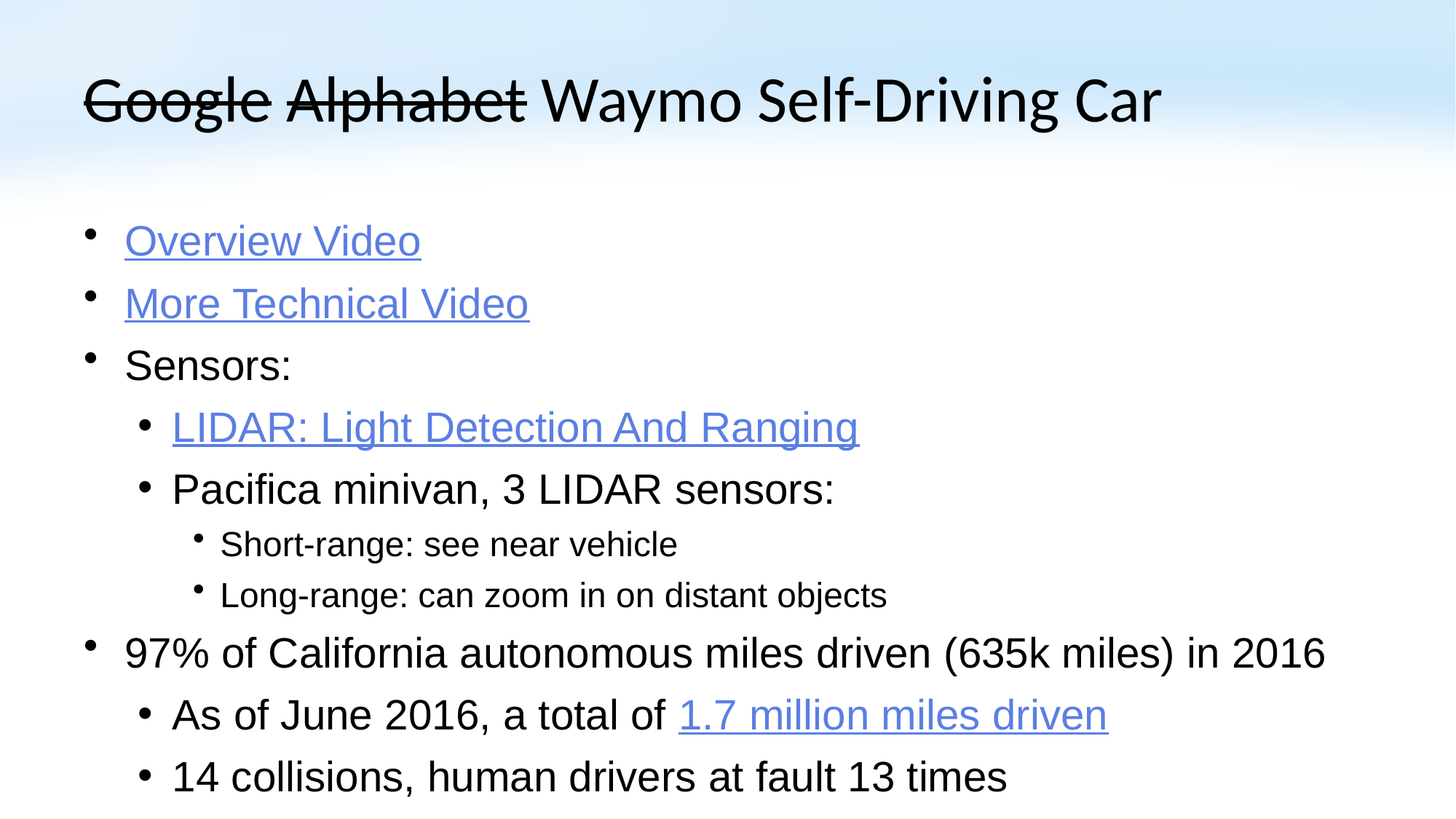

# Google Alphabet Waymo Self-Driving Car
Overview Video
More Technical Video
Sensors:
LIDAR: Light Detection And Ranging
Pacifica minivan, 3 LIDAR sensors:
Short-range: see near vehicle
Long-range: can zoom in on distant objects
97% of California autonomous miles driven (635k miles) in 2016
As of June 2016, a total of 1.7 million miles driven
14 collisions, human drivers at fault 13 times